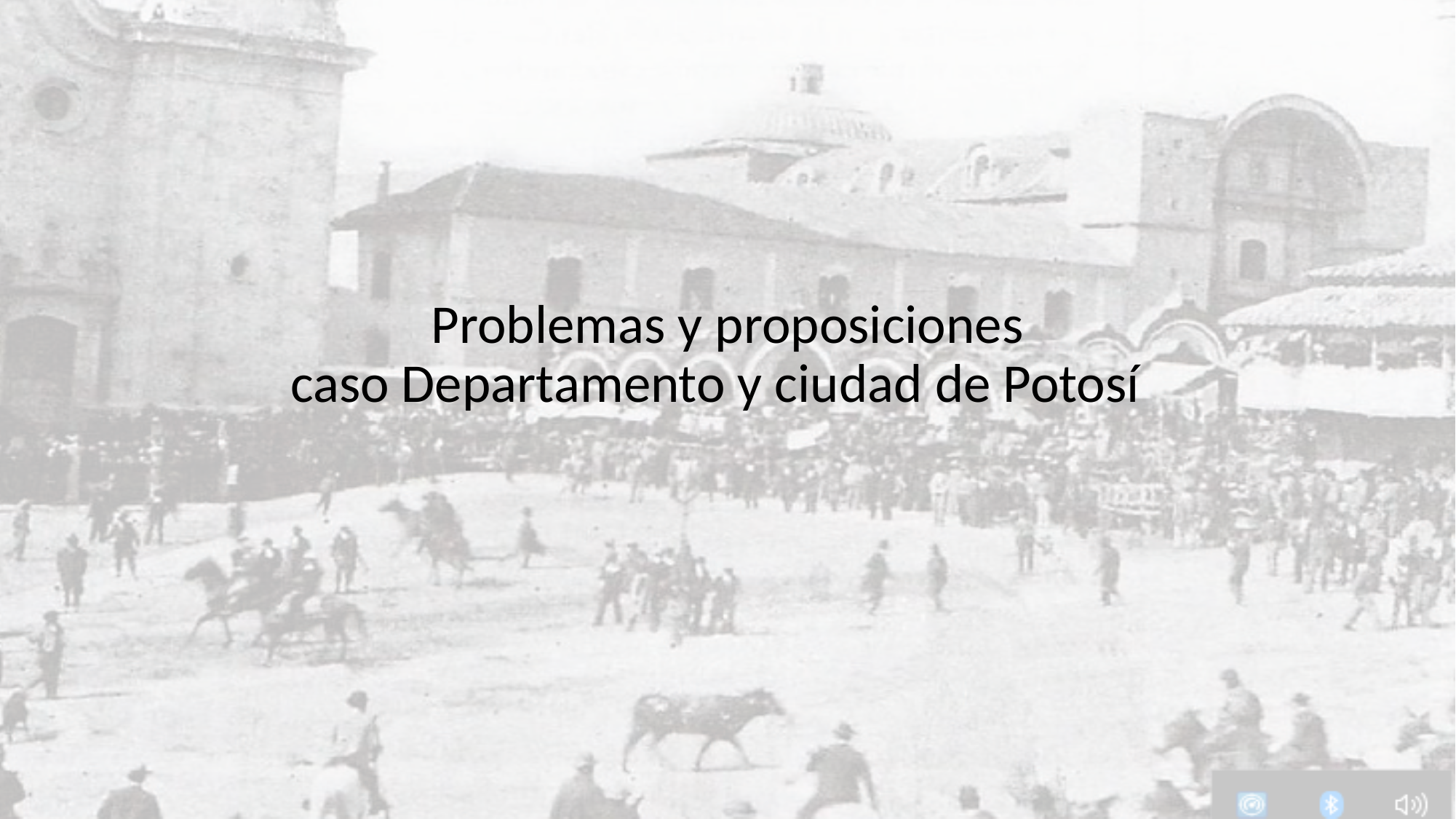

# Problemas y proposiciones caso Departamento y ciudad de Potosí